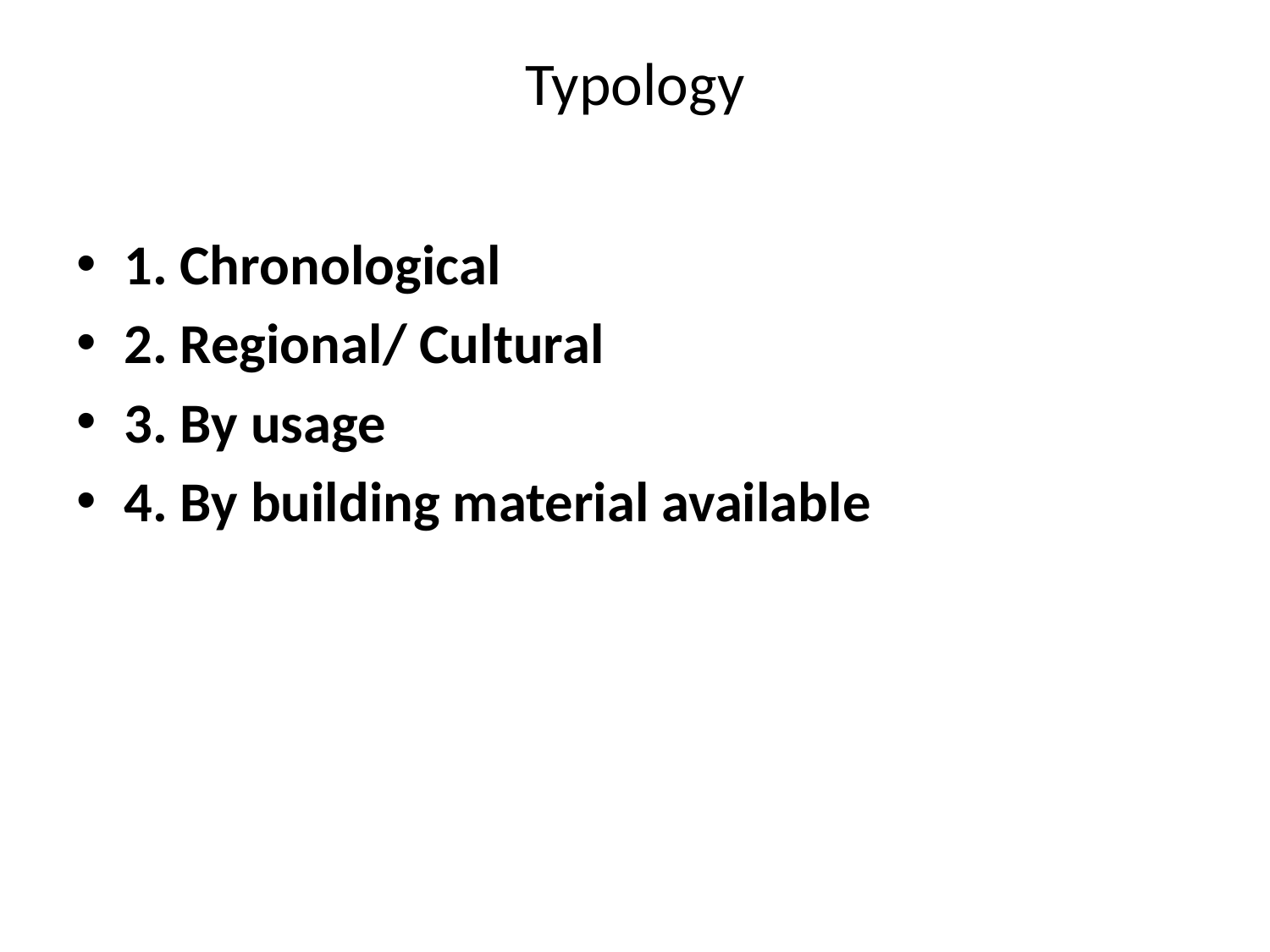

# Typology
1. Chronological
2. Regional/ Cultural
3. By usage
4. By building material available